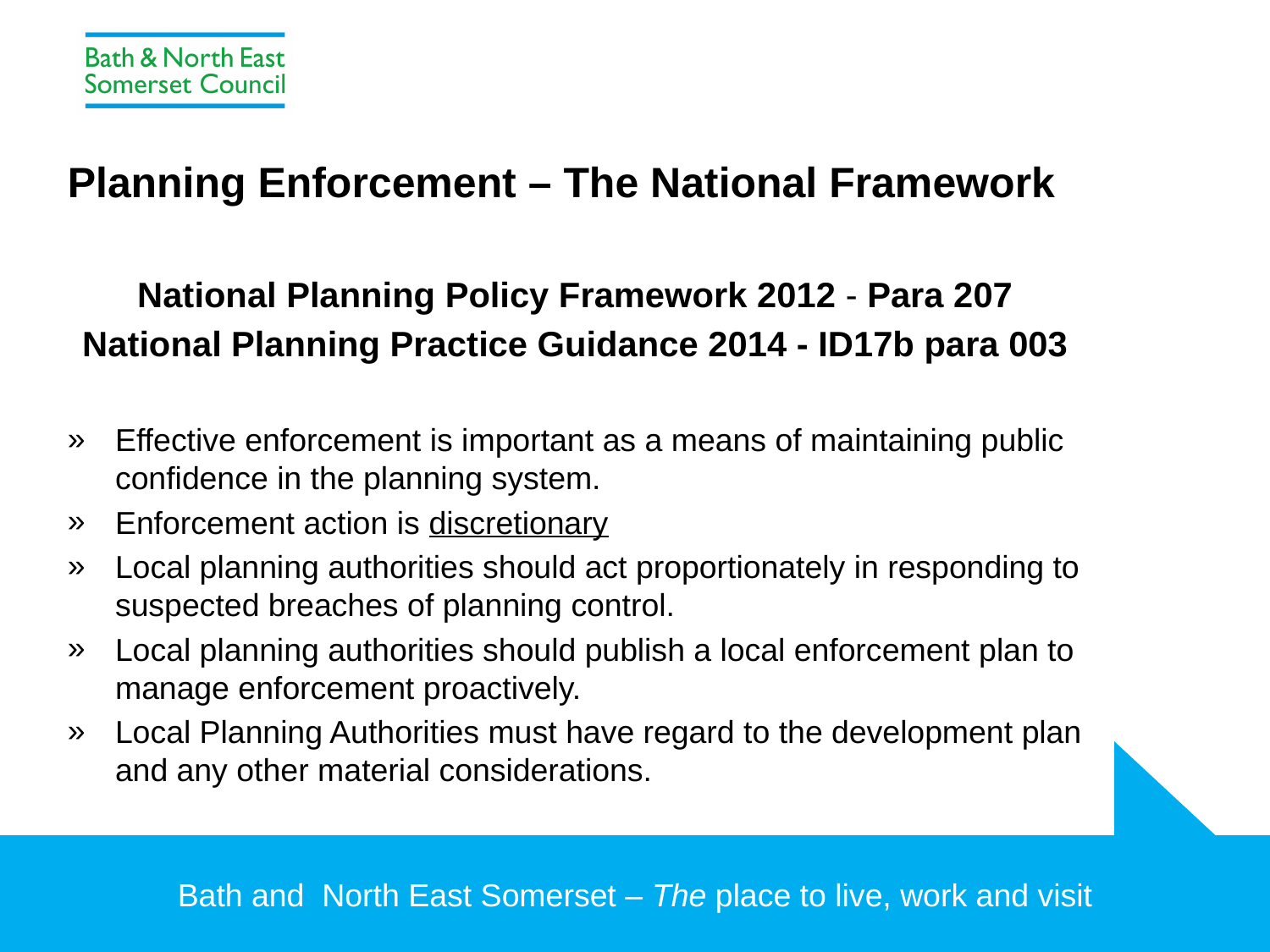

# Planning Enforcement – The National Framework
National Planning Policy Framework 2012 - Para 207
National Planning Practice Guidance 2014 - ID17b para 003

Effective enforcement is important as a means of maintaining public confidence in the planning system.
Enforcement action is discretionary
Local planning authorities should act proportionately in responding to suspected breaches of planning control.
Local planning authorities should publish a local enforcement plan to manage enforcement proactively.
Local Planning Authorities must have regard to the development plan and any other material considerations.